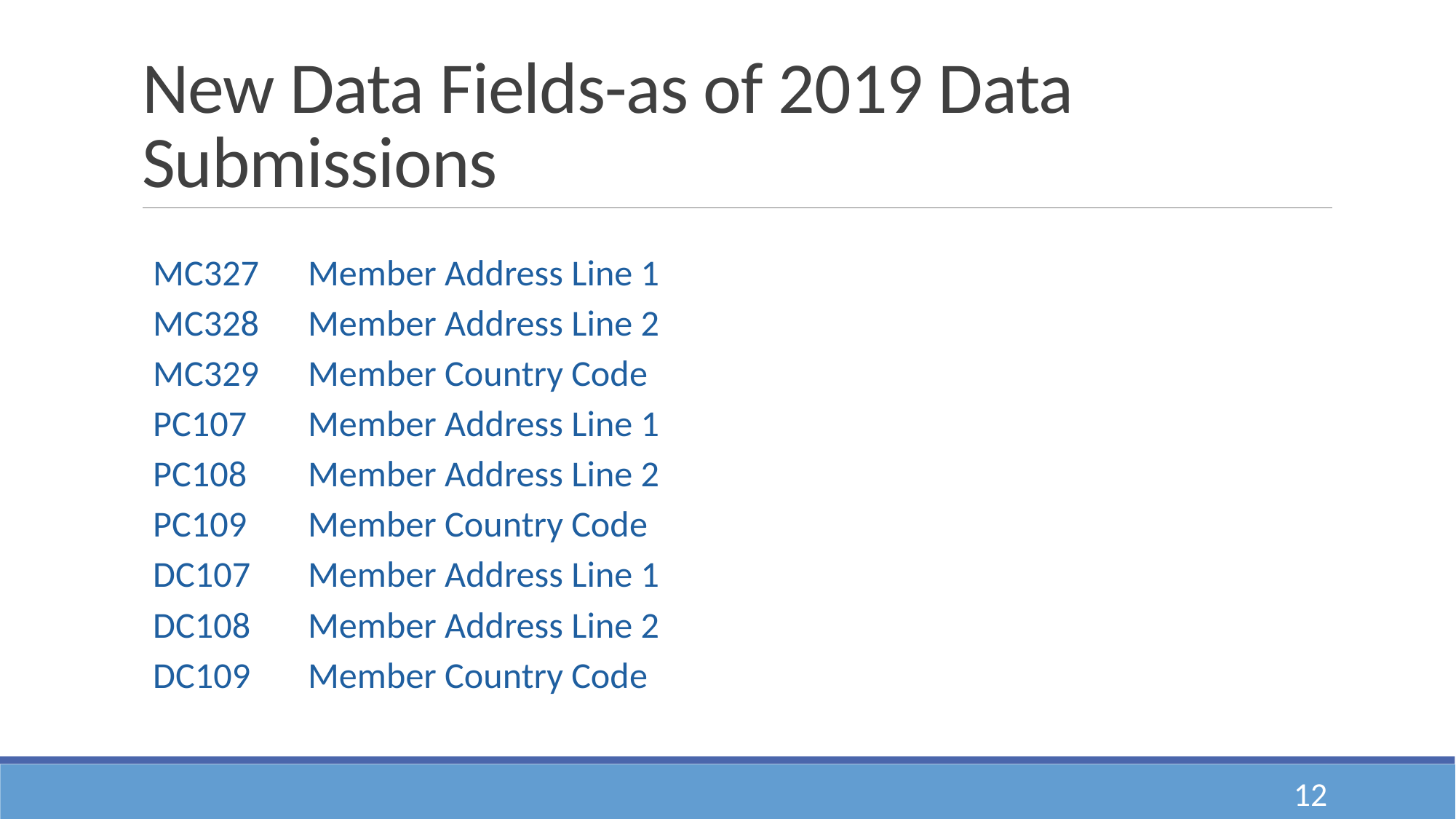

# New Data Fields-as of 2019 Data Submissions
MC327	Member Address Line 1
MC328	Member Address Line 2
MC329	Member Country Code
PC107	Member Address Line 1
PC108	Member Address Line 2
PC109	Member Country Code
DC107	Member Address Line 1
DC108	Member Address Line 2
DC109	Member Country Code

12